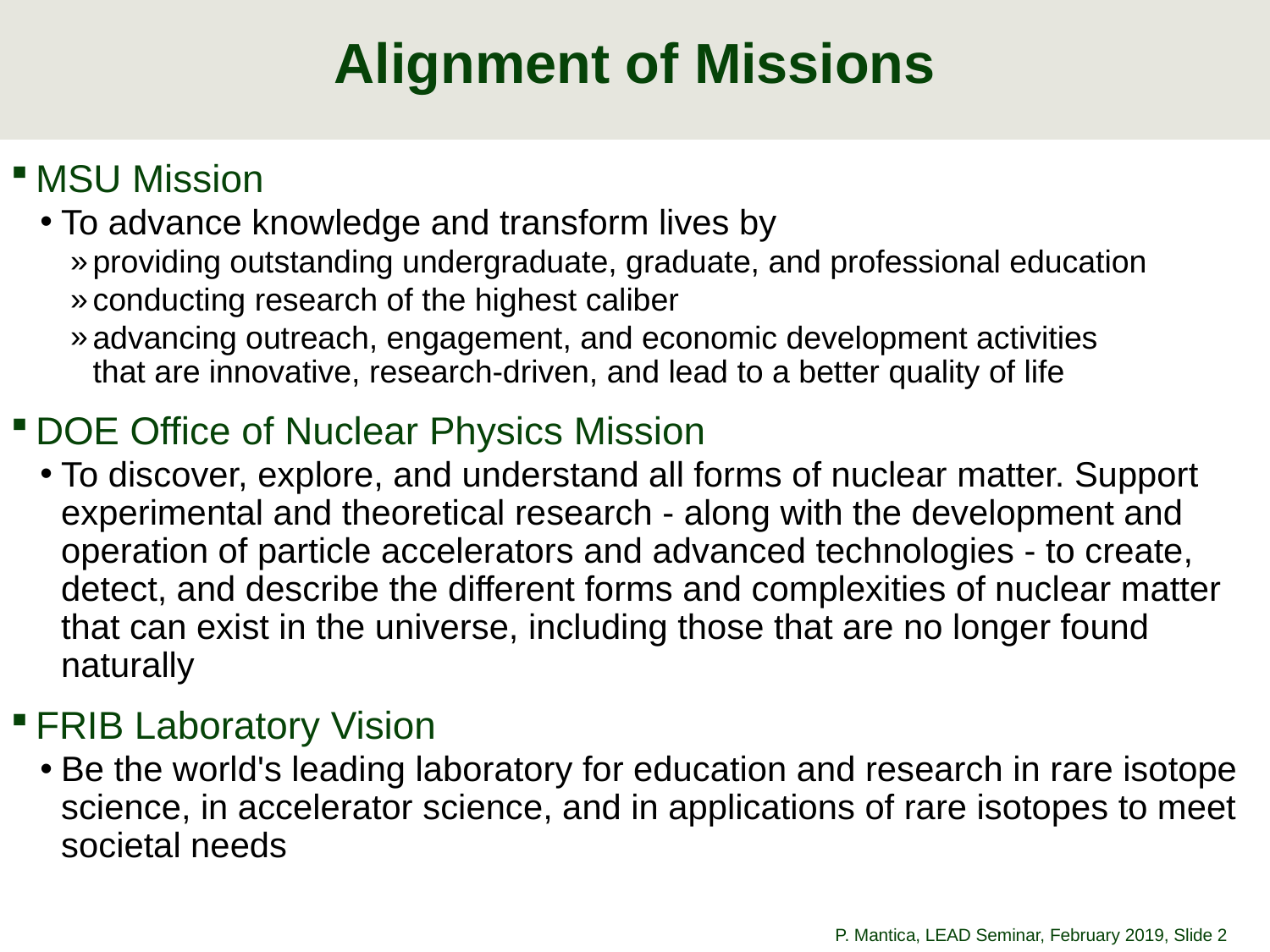

# Alignment of Missions
MSU Mission
To advance knowledge and transform lives by
providing outstanding undergraduate, graduate, and professional education
conducting research of the highest caliber
advancing outreach, engagement, and economic development activities that are innovative, research-driven, and lead to a better quality of life
DOE Office of Nuclear Physics Mission
To discover, explore, and understand all forms of nuclear matter. Support experimental and theoretical research - along with the development and operation of particle accelerators and advanced technologies - to create, detect, and describe the different forms and complexities of nuclear matter that can exist in the universe, including those that are no longer found naturally
FRIB Laboratory Vision
Be the world's leading laboratory for education and research in rare isotope science, in accelerator science, and in applications of rare isotopes to meet societal needs

P. Mantica, LEAD Seminar, February 2019
, Slide 2